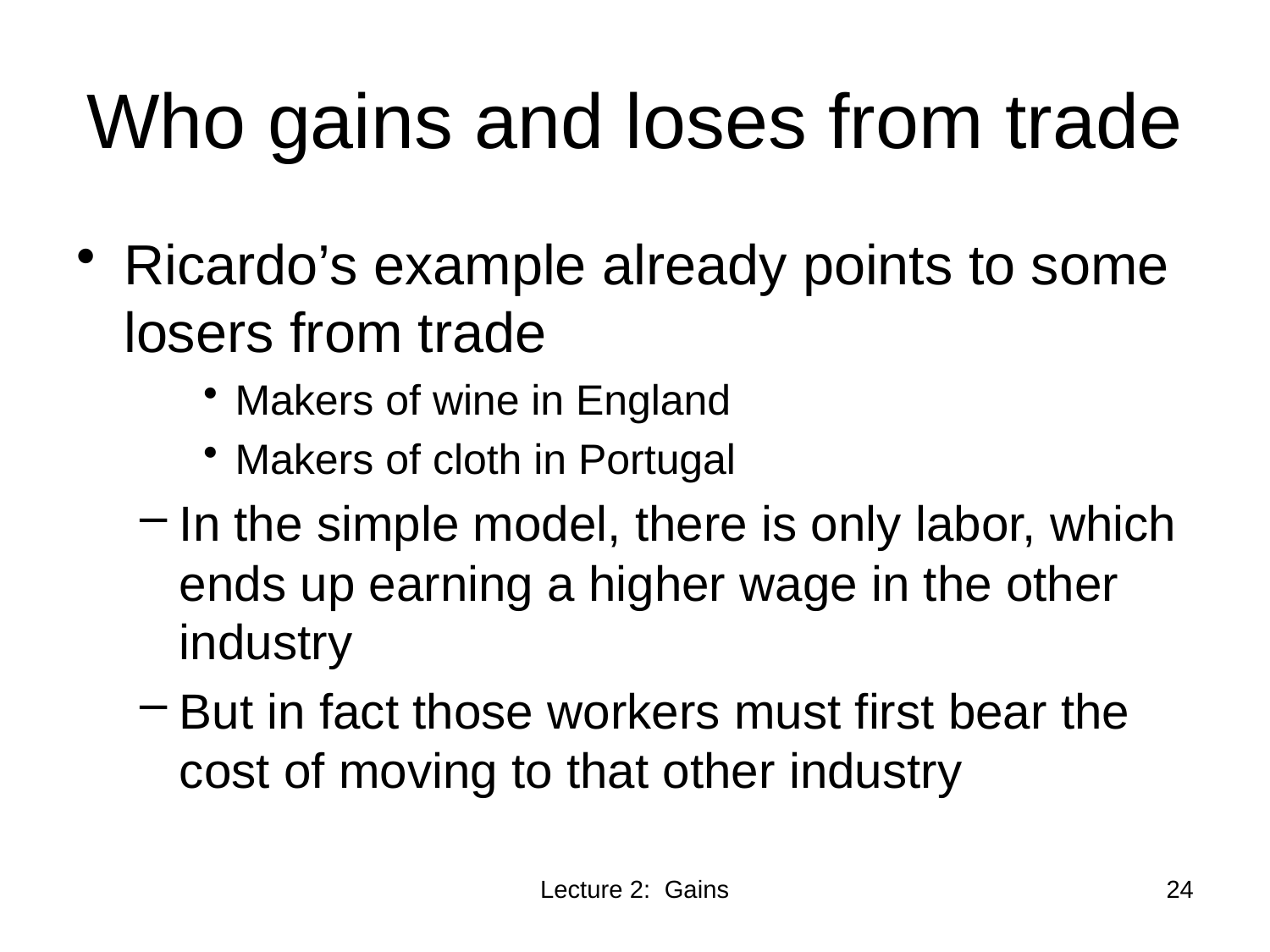

# Who gains and loses from trade
Ricardo’s example already points to some losers from trade
Makers of wine in England
Makers of cloth in Portugal
In the simple model, there is only labor, which ends up earning a higher wage in the other industry
But in fact those workers must first bear the cost of moving to that other industry

24
Lecture 2:  Gains